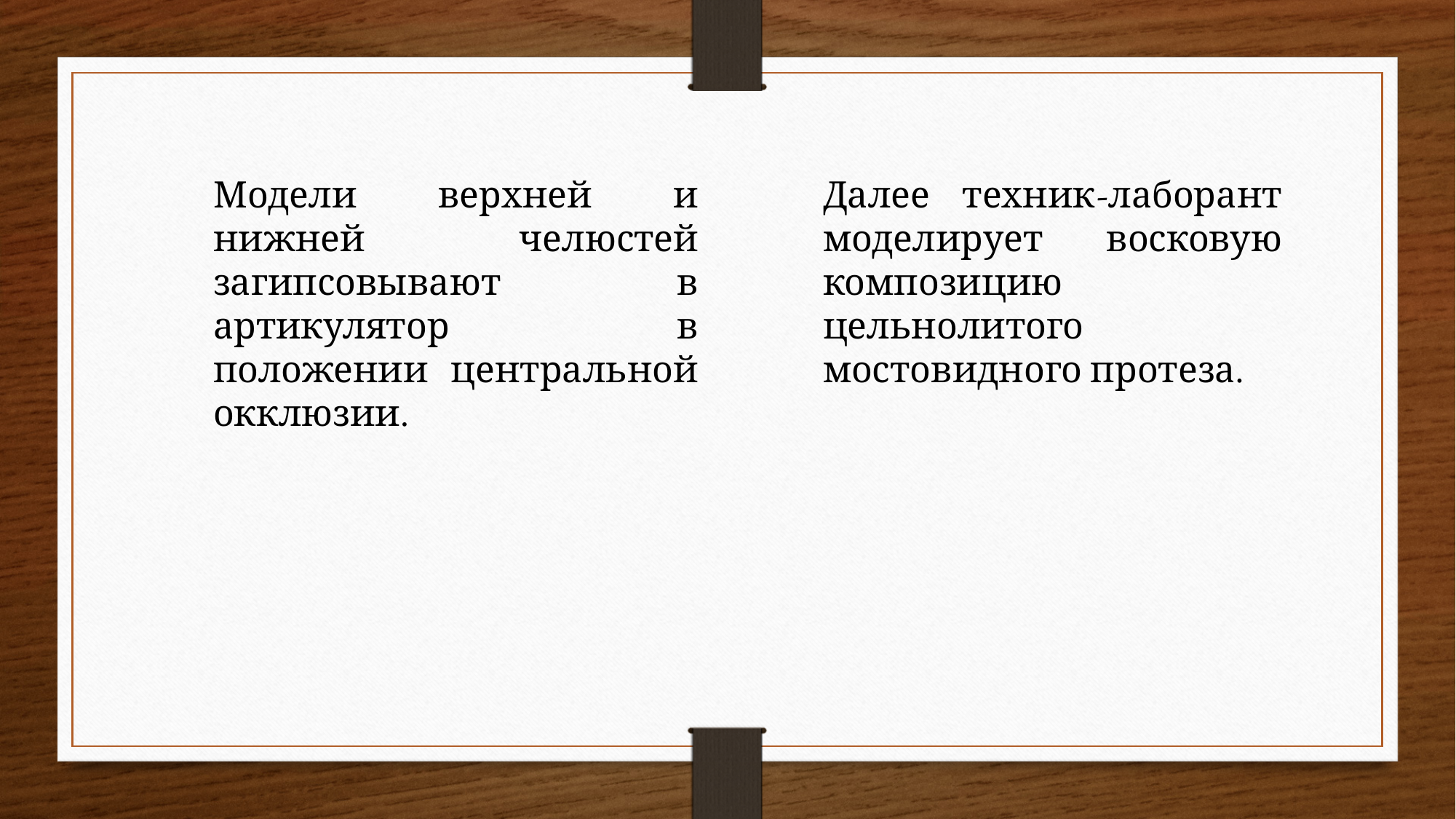

Модели верхней и нижней челюстей загипсовывают в артикулятор в положении центральной окклюзии.
Далее техник-лаборант моделирует восковую композицию цельнолитого мостовидного протеза.